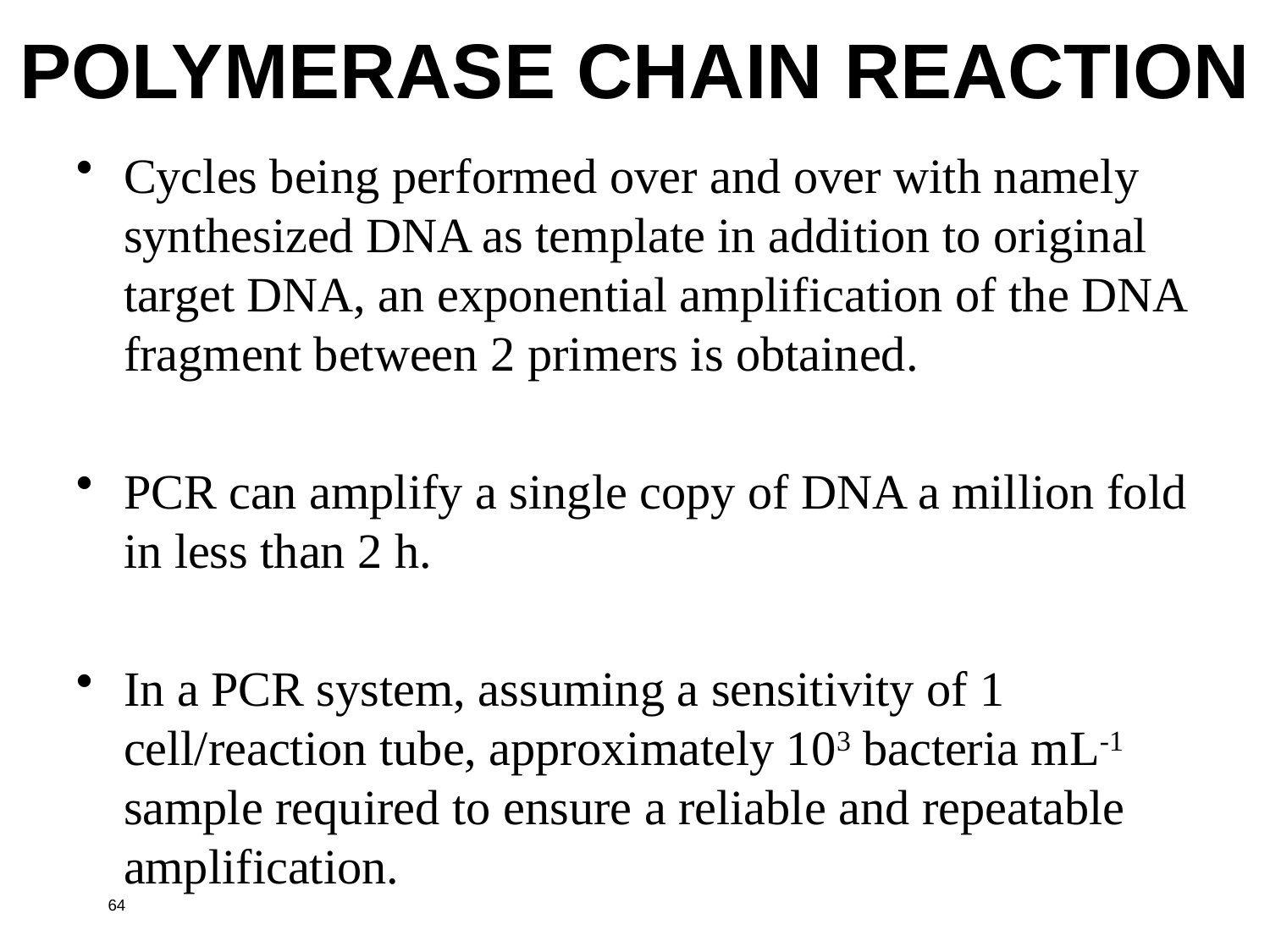

POLYMERASE CHAIN REACTION
Cycles being performed over and over with namely synthesized DNA as template in addition to original target DNA, an exponential amplification of the DNA fragment between 2 primers is obtained.

PCR can amplify a single copy of DNA a million fold in less than 2 h.

In a PCR system, assuming a sensitivity of 1 cell/reaction tube, approximately 103 bacteria mL-1 sample required to ensure a reliable and repeatable amplification.
64